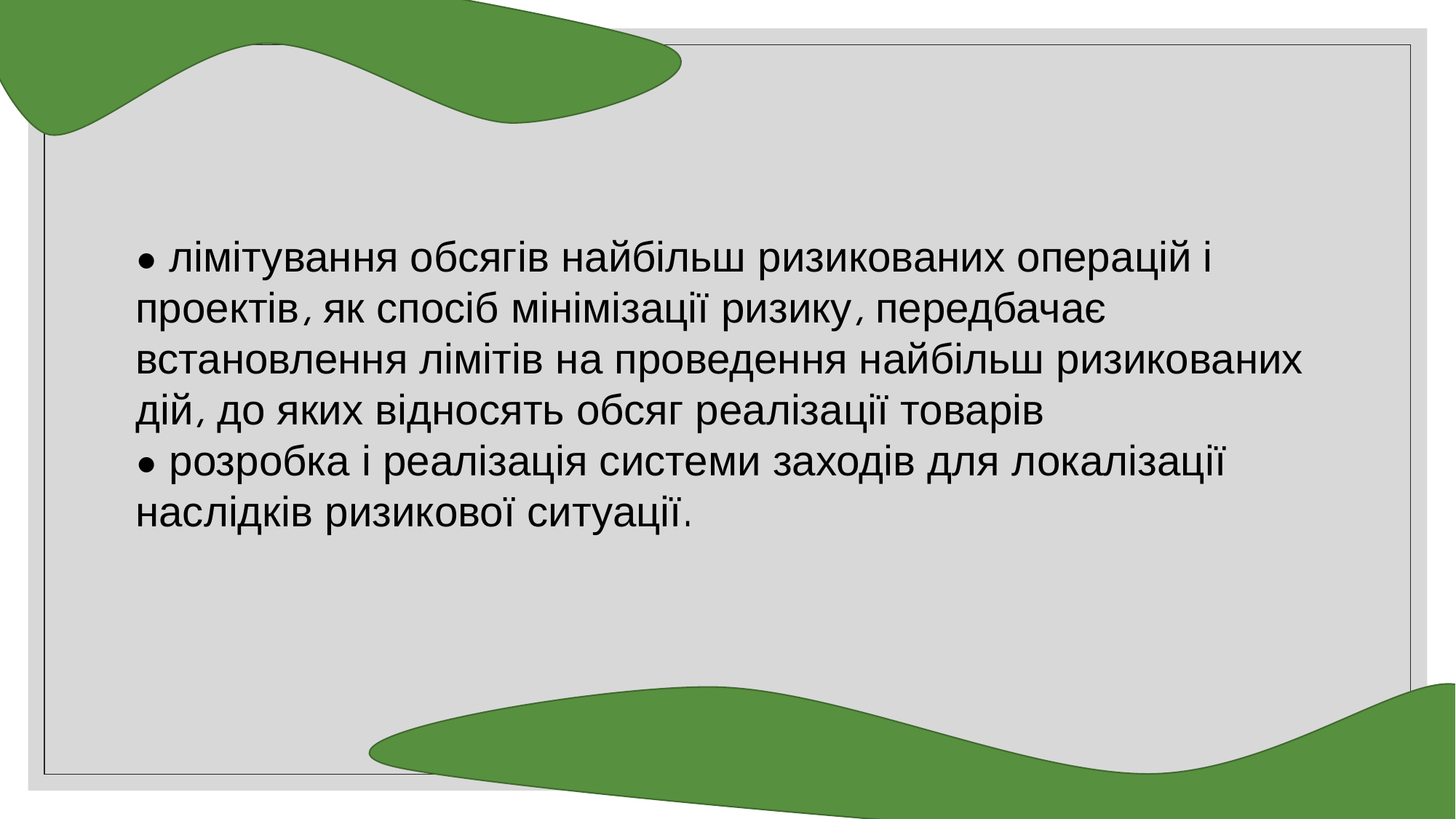

• лімітування обсягів найбільш ризикованих операцій і проектів, як спосіб мінімізації ризику, передбачає встановлення лімітів на проведення найбільш ризикованих дій, до яких відносять обсяг реалізації товарів
• розробка і реалізація системи заходів для локалізації наслідків ризикової ситуації.